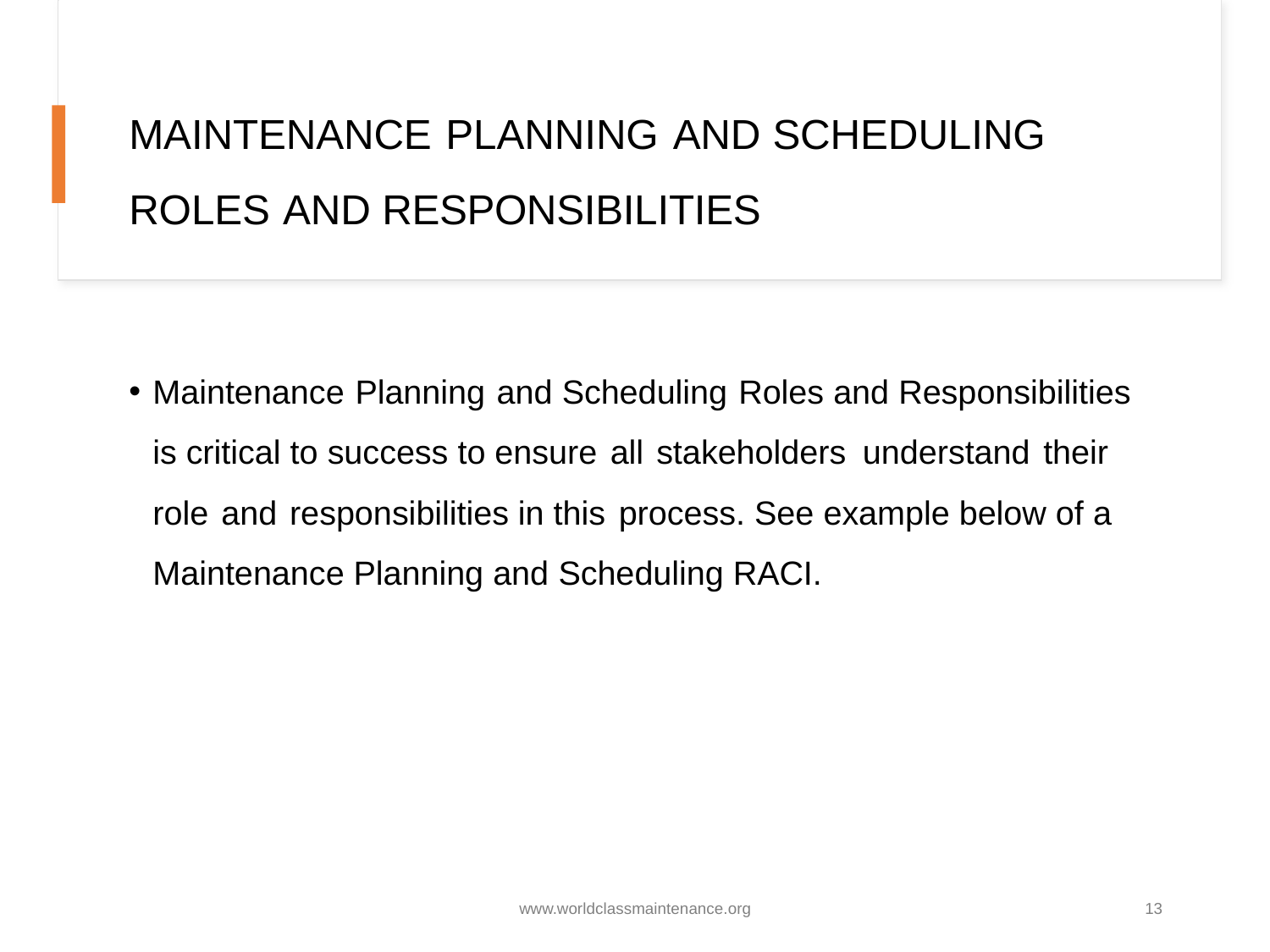

# MAINTENANCE PLANNING AND SCHEDULING ROLES AND RESPONSIBILITIES

Maintenance Planning and Scheduling Roles and Responsibilities is critical to success to ensure all stakeholders understand their role and responsibilities in this process. See example below of a Maintenance Planning and Scheduling RACI.

www.worldclassmaintenance.org
13